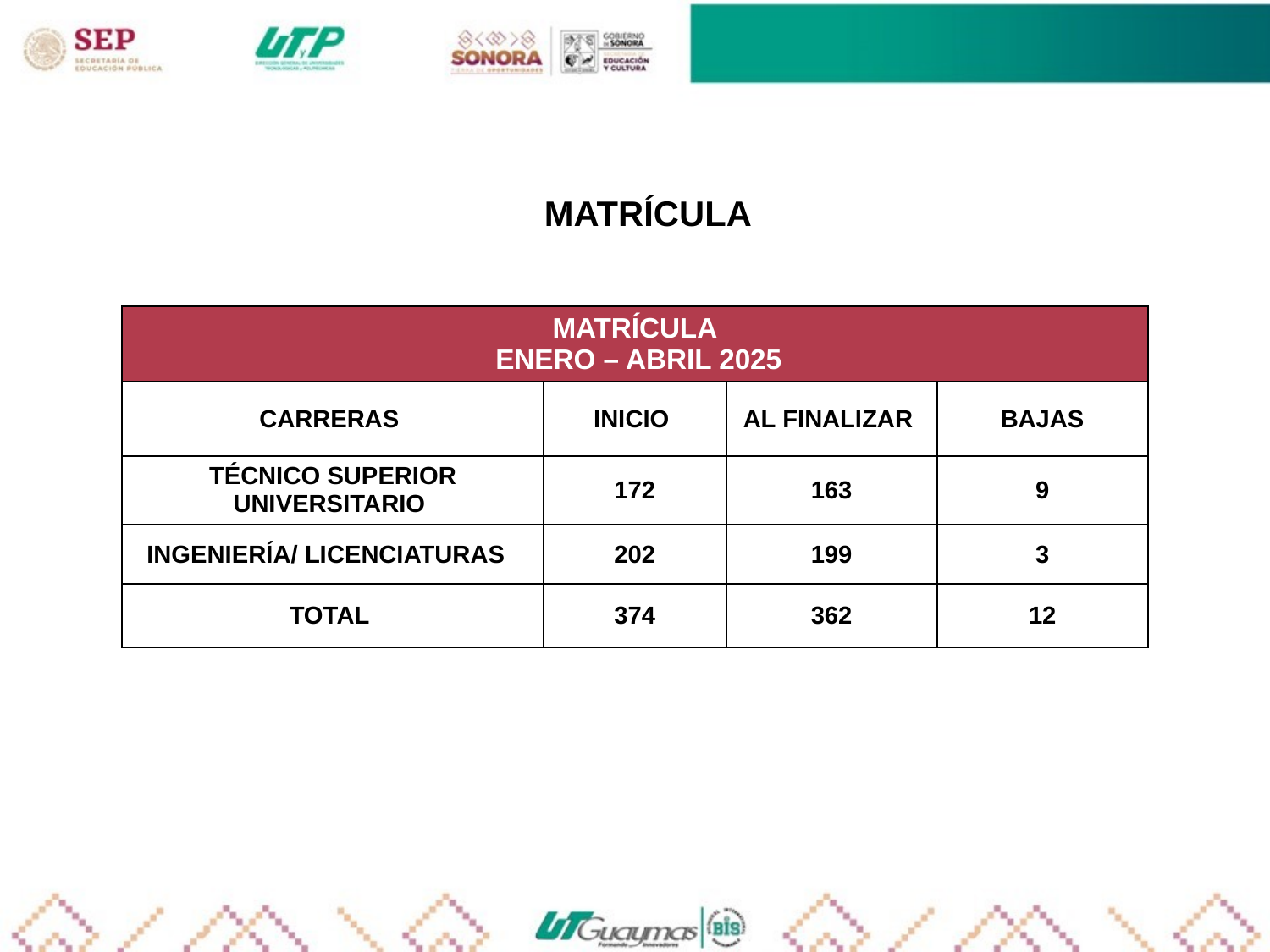

MATRÍCULA
| MATRÍCULA ENERO – ABRIL 2025 |  |  |  |
| --- | --- | --- | --- |
| CARRERAS | INICIO | AL FINALIZAR | BAJAS |
| TÉCNICO SUPERIOR UNIVERSITARIO | 172 | 163 | 9 |
| INGENIERÍA/ LICENCIATURAS | 202 | 199 | 3 |
| TOTAL | 374 | 362 | 12 |